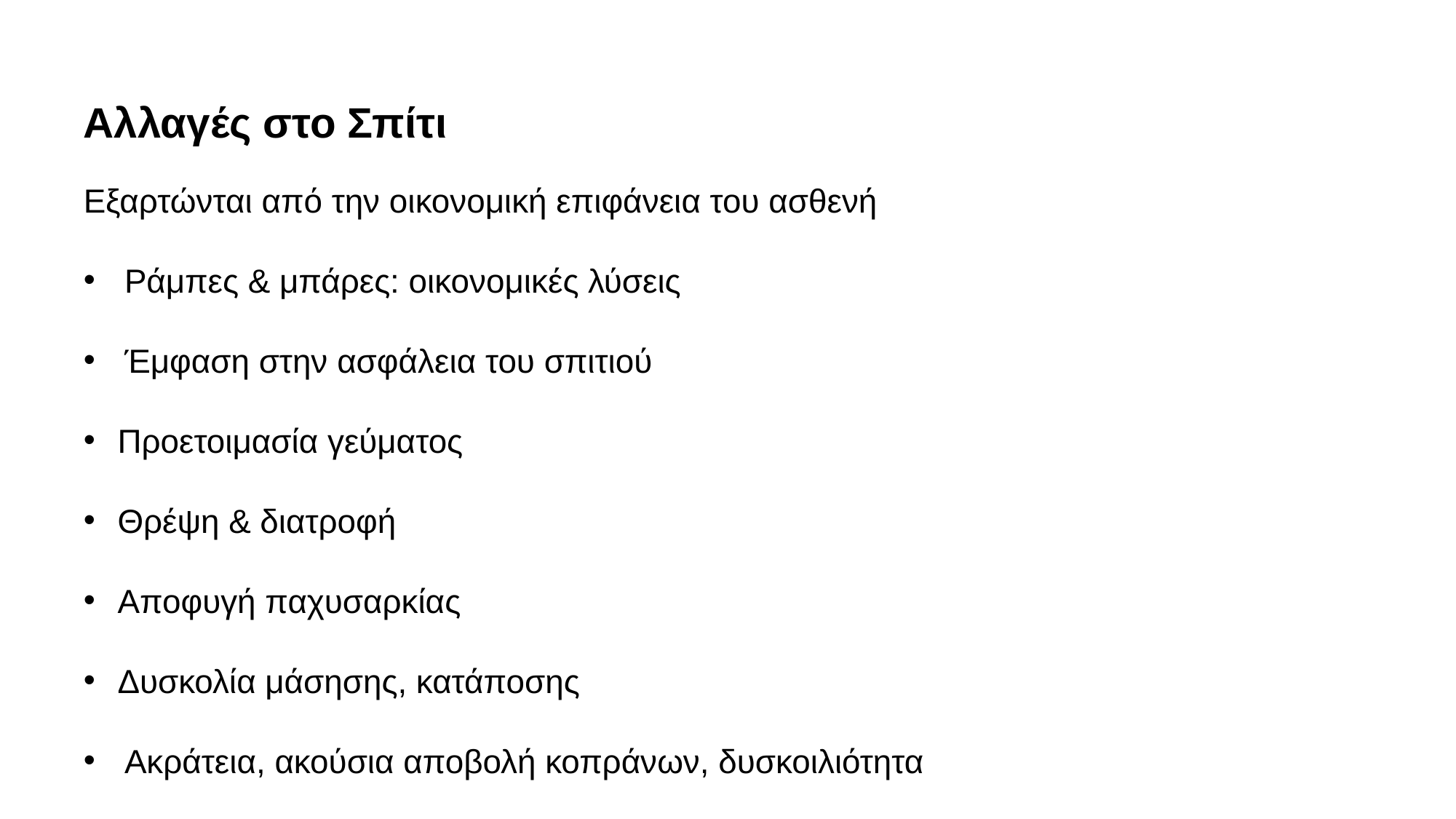

Αλλαγές στο Σπίτι

Εξαρτώνται από την οικονομική επιφάνεια του ασθενή
Ράμπες & μπάρες: οικονομικές λύσεις
Έμφαση στην ασφάλεια του σπιτιού
Προετοιμασία γεύματος
Θρέψη & διατροφή
Αποφυγή παχυσαρκίας
Δυσκολία μάσησης, κατάποσης
Ακράτεια, ακούσια αποβολή κοπράνων, δυσκοιλιότητα